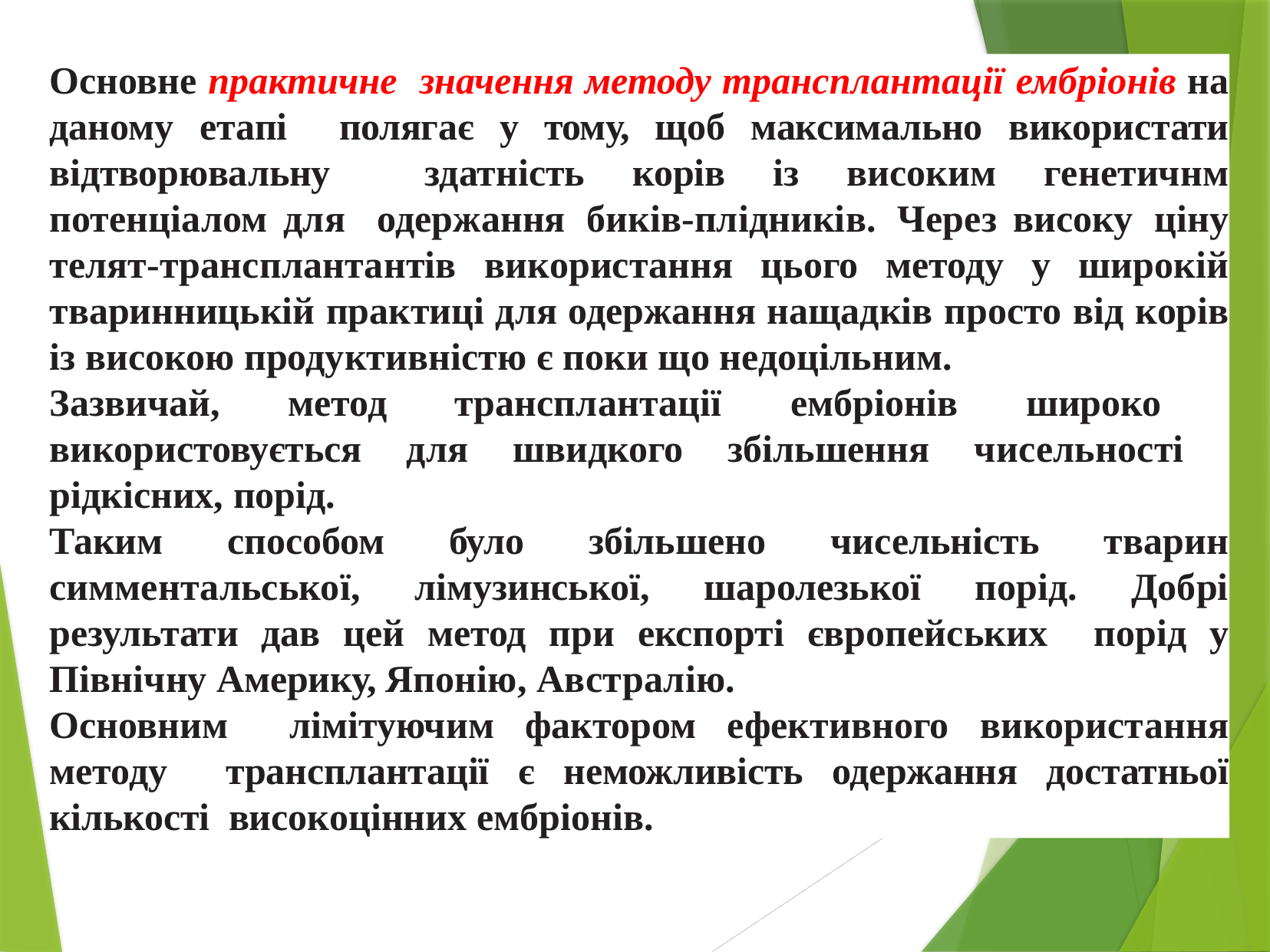

Основне практичне  значення методу трансплантації ембріонів на даному етапі  полягає у тому, щоб максимально використати відтворювальну  здатність корів із високим генетичнм потенціалом для  одержання биків-плідників. Через високу ціну телят-трансплантантів використання цього методу у широкій тваринницькій практиці для одержання нащадків просто від корів із високою продуктивністю є поки що недоцільним.
Зазвичай, метод трансплантації ембріонів широко  використовується для швидкого збільшення чисельності  рідкісних, порід.
Таким способом було збільшено чисельність тварин симментальської, лімузинської, шаролезької порід. Добрі результати дав цей метод при експорті європейських  порід у Північну Америку, Японію, Австралію.
Основним  лімітуючим фактором ефективного використання методу  трансплантації є неможливість одержання достатньої кількості  високоцінних ембріонів.